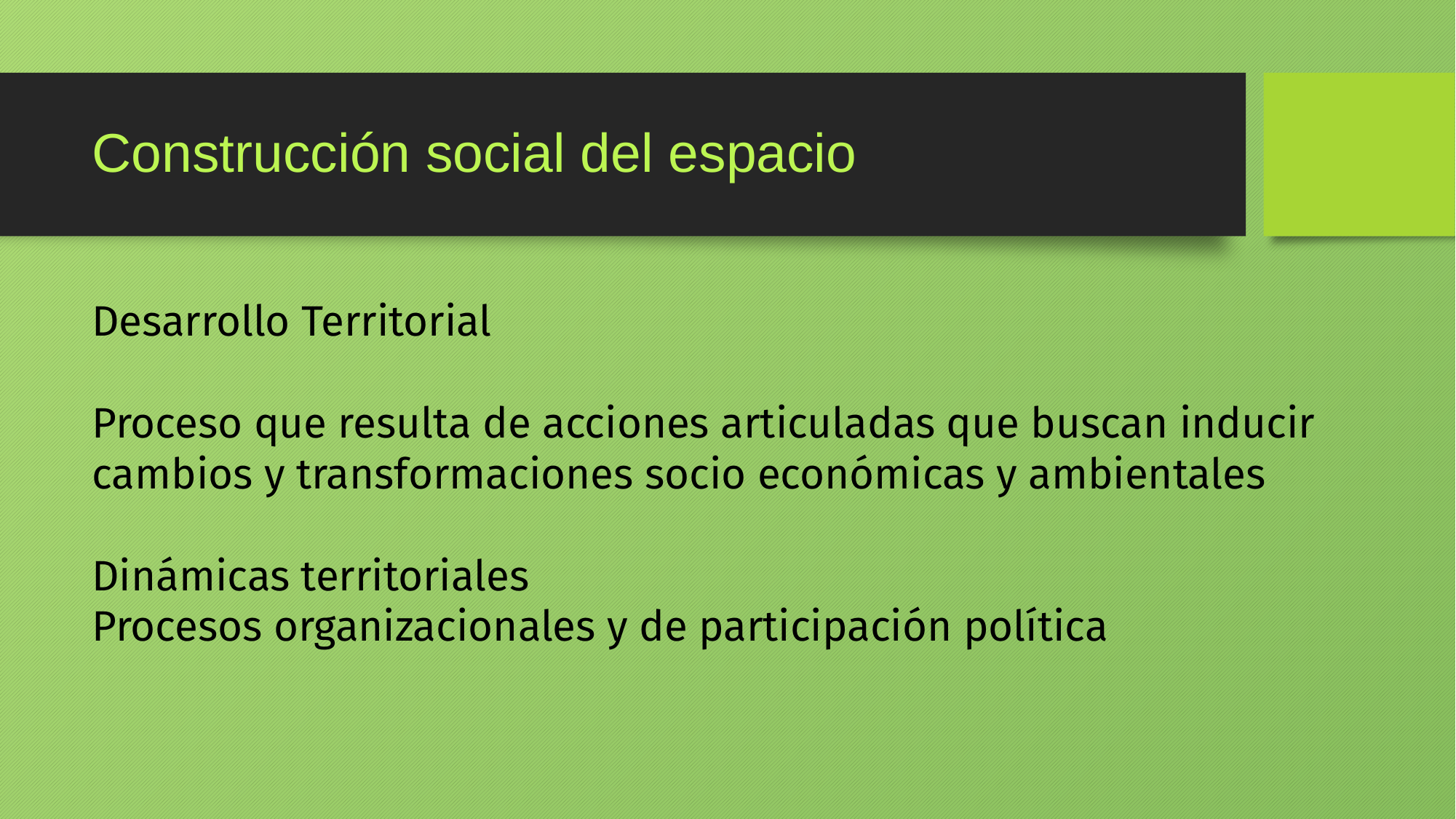

# Construcción social del espacio
Desarrollo Territorial

Proceso que resulta de acciones articuladas que buscan inducir cambios y transformaciones socio económicas y ambientales

Dinámicas territoriales
Procesos organizacionales y de participación política